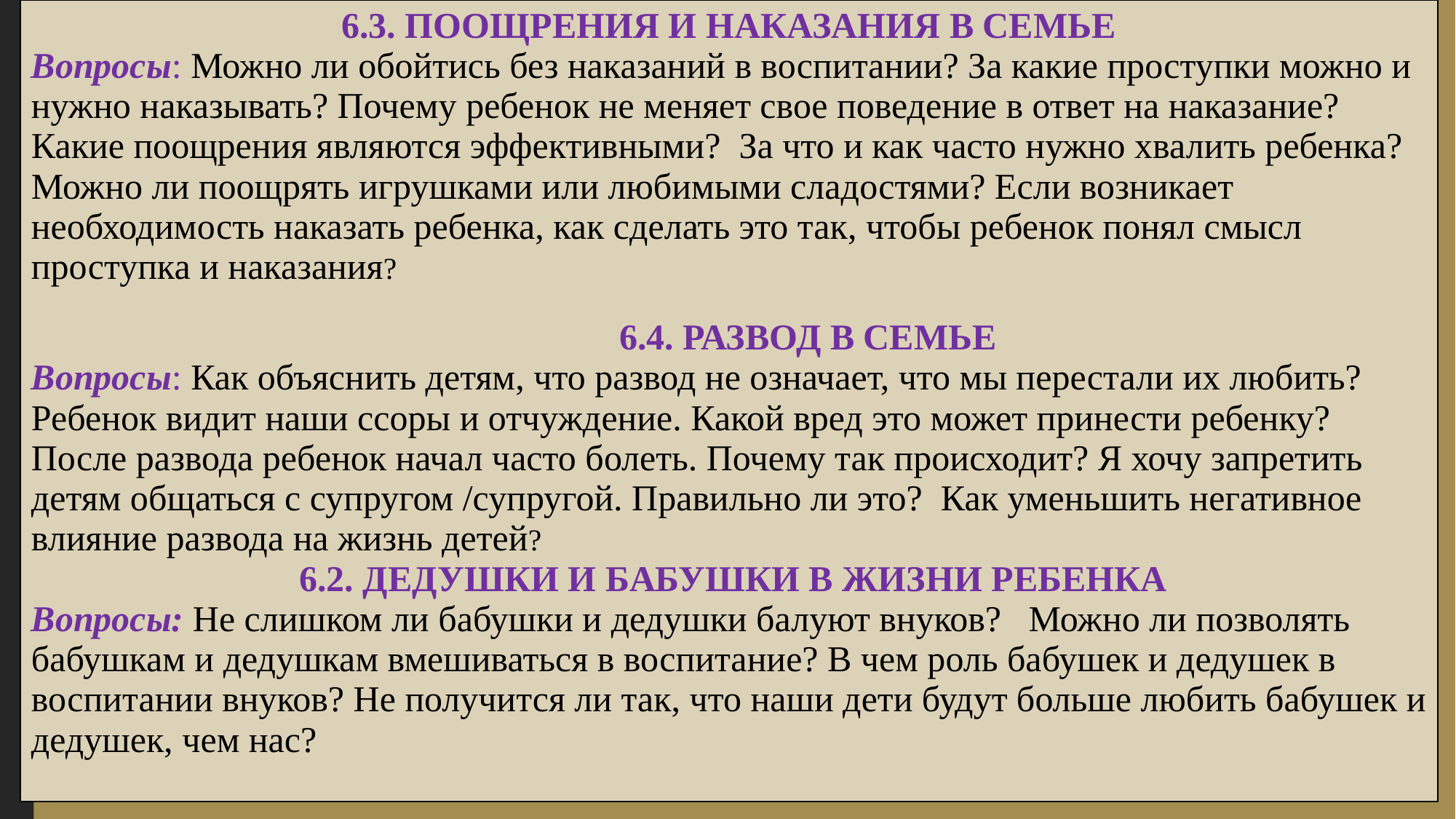

| 6.3. ПООЩРЕНИЯ И НАКАЗАНИЯ В СЕМЬЕ Вопросы: Можно ли обойтись без наказаний в воспитании? За какие проступки можно и нужно наказывать? Почему ребенок не меняет свое поведение в ответ на наказание? Какие поощрения являются эффективными? За что и как часто нужно хвалить ребенка? Можно ли поощрять игрушками или любимыми сладостями? Если возникает необходимость наказать ребенка, как сделать это так, чтобы ребенок понял смысл проступка и наказания? 6.4. РАЗВОД В СЕМЬЕ Вопросы: Как объяснить детям, что развод не означает, что мы перестали их любить? Ребенок видит наши ссоры и отчуждение. Какой вред это может принести ребенку? После развода ребенок начал часто болеть. Почему так происходит? Я хочу запретить детям общаться с супругом /супругой. Правильно ли это? Как уменьшить негативное влияние развода на жизнь детей? 6.2. ДЕДУШКИ И БАБУШКИ В ЖИЗНИ РЕБЕНКА Вопросы: Не слишком ли бабушки и дедушки балуют внуков? Можно ли позволять бабушкам и дедушкам вмешиваться в воспитание? В чем роль бабушек и дедушек в воспитании внуков? Не получится ли так, что наши дети будут больше любить бабушек и дедушек, чем нас? |
| --- |